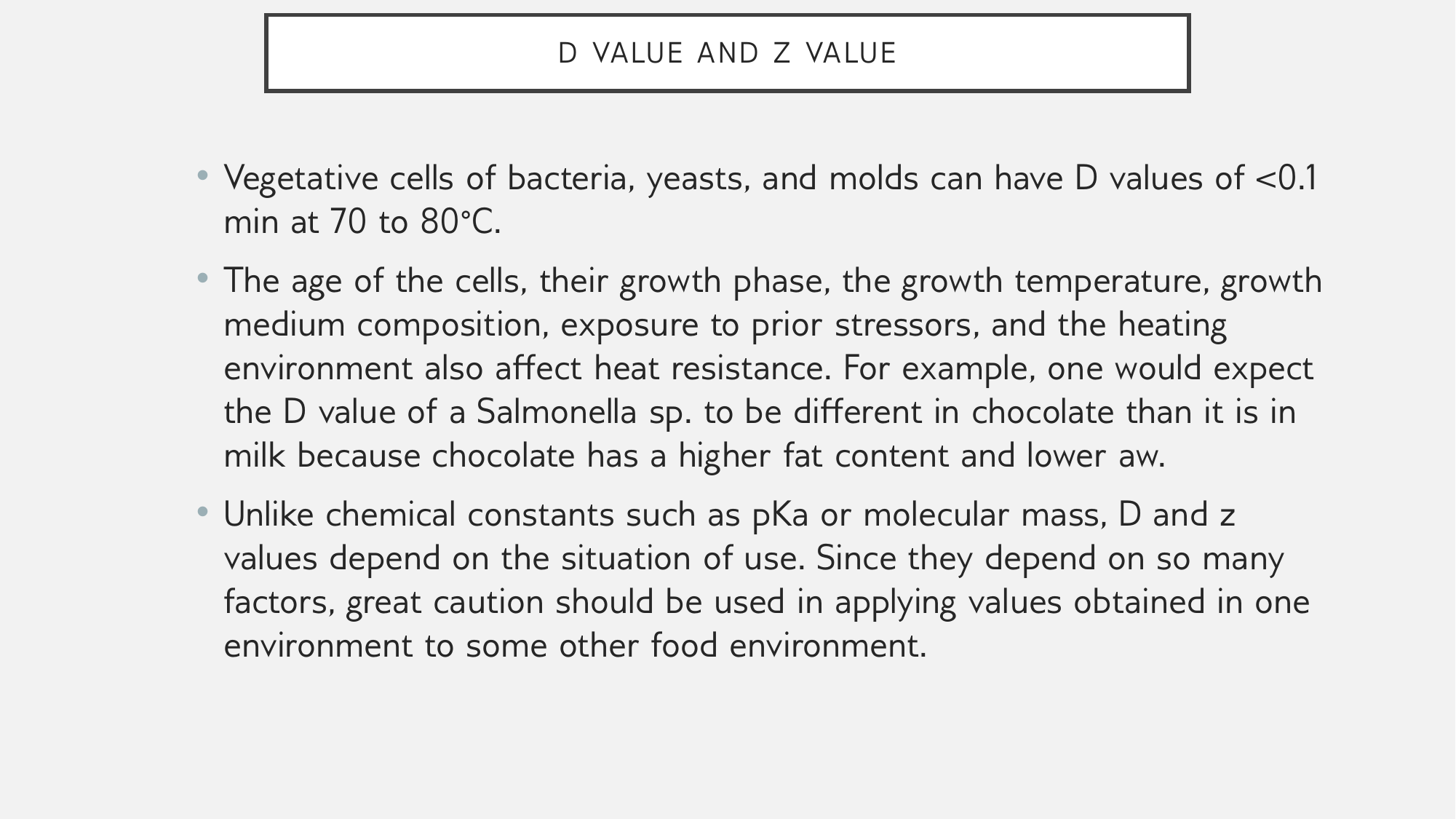

# D value and z value
Vegetative cells of bacteria, yeasts, and molds can have D values of <0.1 min at 70 to 80°C.
The age of the cells, their growth phase, the growth temperature, growth medium composition, exposure to prior stressors, and the heating environment also affect heat resistance. For example, one would expect the D value of a Salmonella sp. to be different in chocolate than it is in milk because chocolate has a higher fat content and lower aw.
Unlike chemical constants such as pKa or molecular mass, D and z values depend on the situation of use. Since they depend on so many factors, great caution should be used in applying values obtained in one environment to some other food environment.